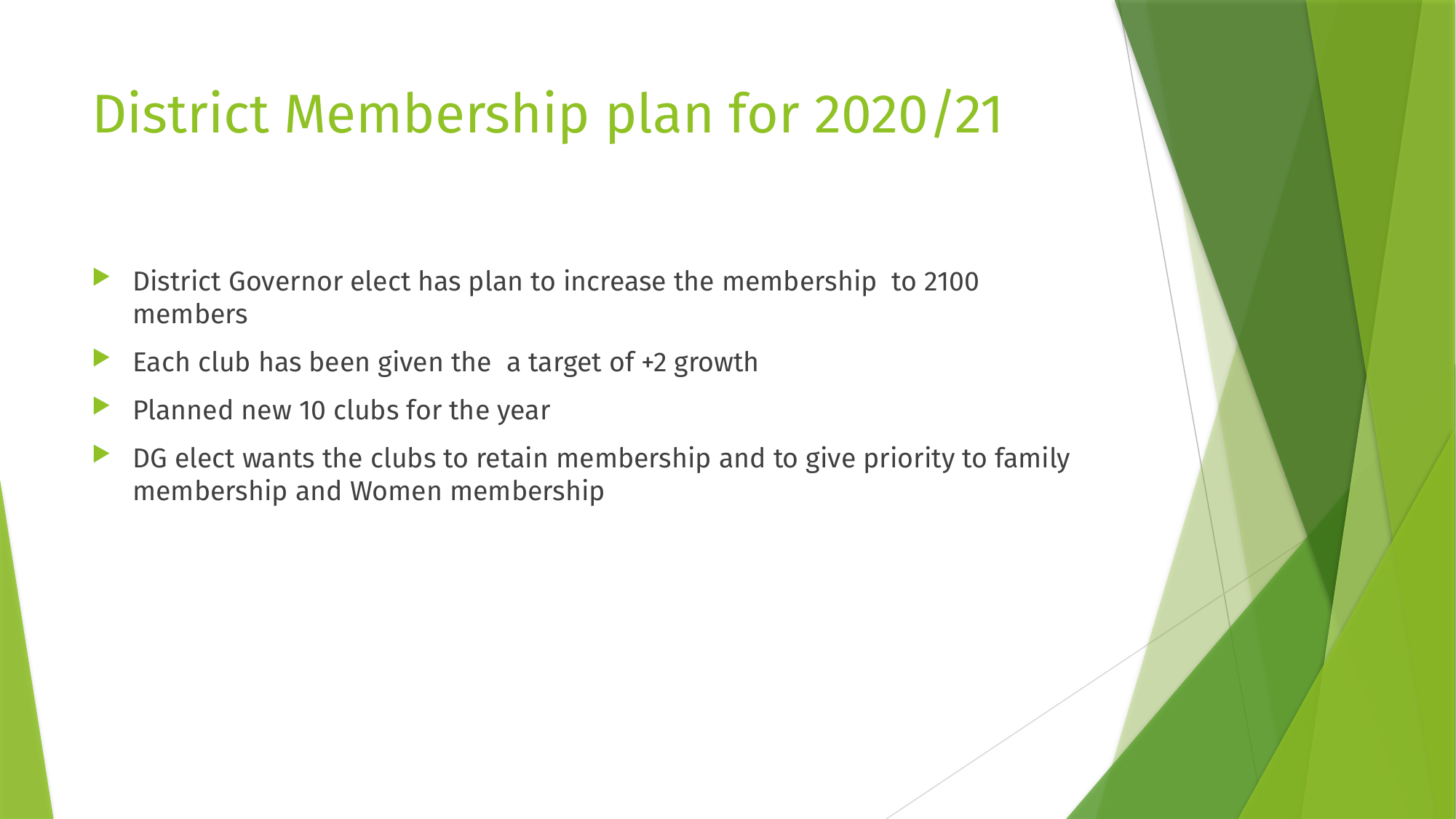

# District Membership plan for 2020/21
District Governor elect has plan to increase the membership  to 2100 members
Each club has been given the  a target of +2 growth
Planned new 10 clubs for the year
DG elect wants the clubs to retain membership and to give priority to family membership and Women membership